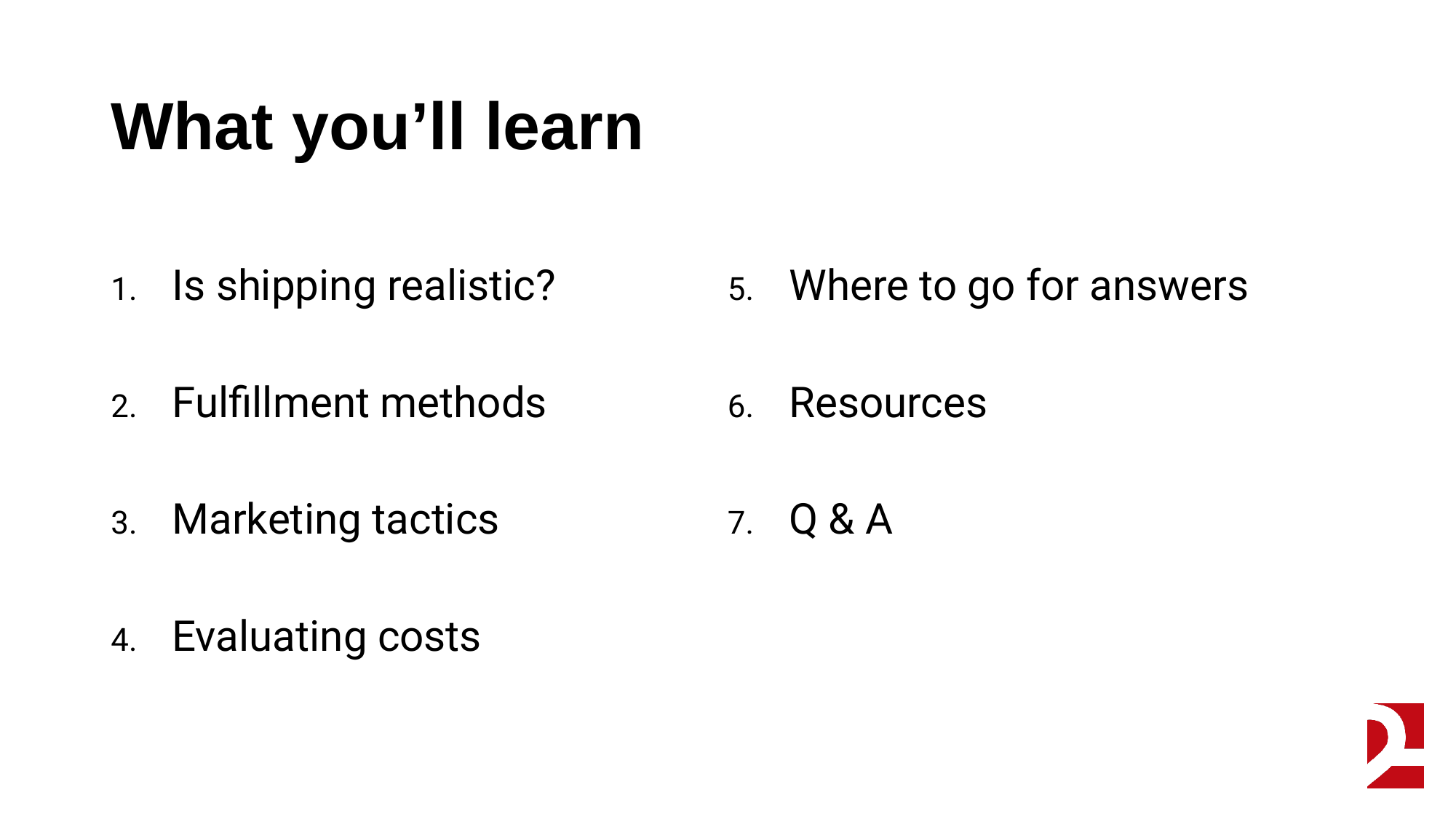

# What you’ll learn
Is shipping realistic?
Fulfillment methods
Marketing tactics
Evaluating costs
Where to go for answers
Resources
Q & A